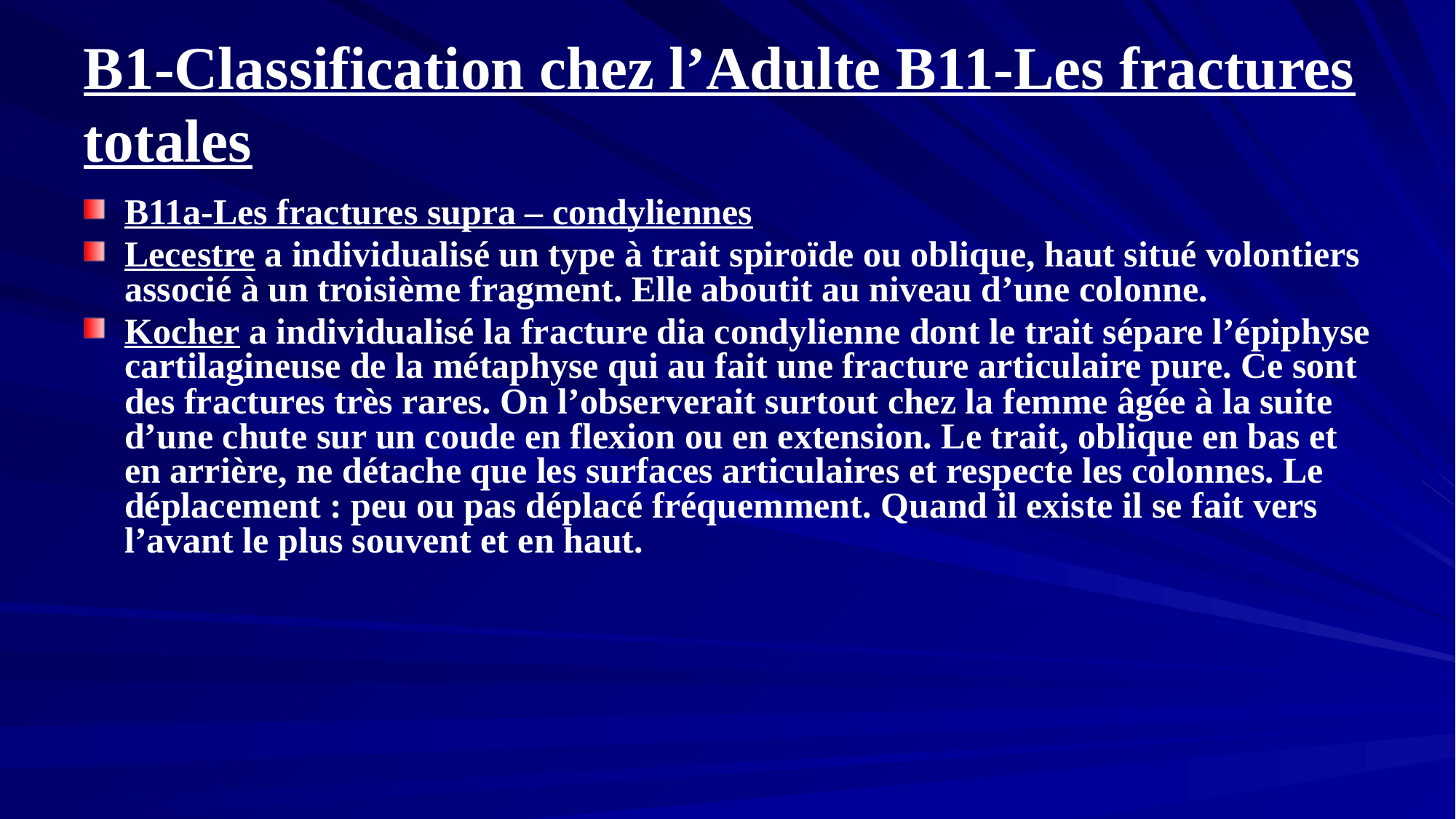

# B1-Classification chez l’Adulte B11-Les fractures totales
B11a-Les fractures supra – condyliennes
Lecestre a individualisé un type à trait spiroïde ou oblique, haut situé volontiers associé à un troisième fragment. Elle aboutit au niveau d’une colonne.
Kocher a individualisé la fracture dia condylienne dont le trait sépare l’épiphyse cartilagineuse de la métaphyse qui au fait une fracture articulaire pure. Ce sont des fractures très rares. On l’observerait surtout chez la femme âgée à la suite d’une chute sur un coude en flexion ou en extension. Le trait, oblique en bas et en arrière, ne détache que les surfaces articulaires et respecte les colonnes. Le déplacement : peu ou pas déplacé fréquemment. Quand il existe il se fait vers l’avant le plus souvent et en haut.